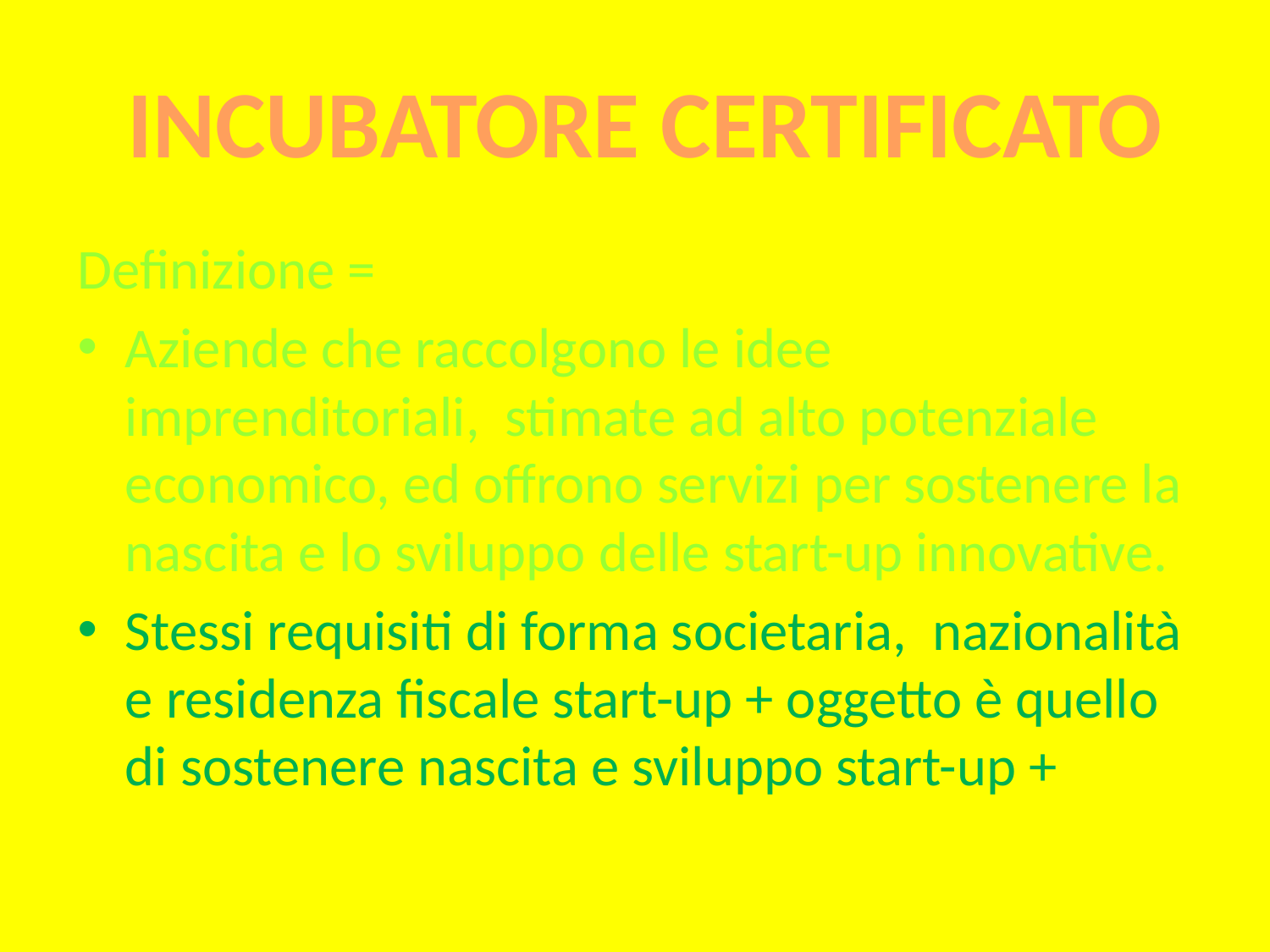

#
INCUBATORE CERTIFICATO
Definizione =
Aziende che raccolgono le idee imprenditoriali,  stimate ad alto potenziale economico, ed offrono servizi per sostenere la nascita e lo sviluppo delle start-up innovative.
Stessi requisiti di forma societaria,  nazionalità e residenza fiscale start-up + oggetto è quello di sostenere nascita e sviluppo start-up +